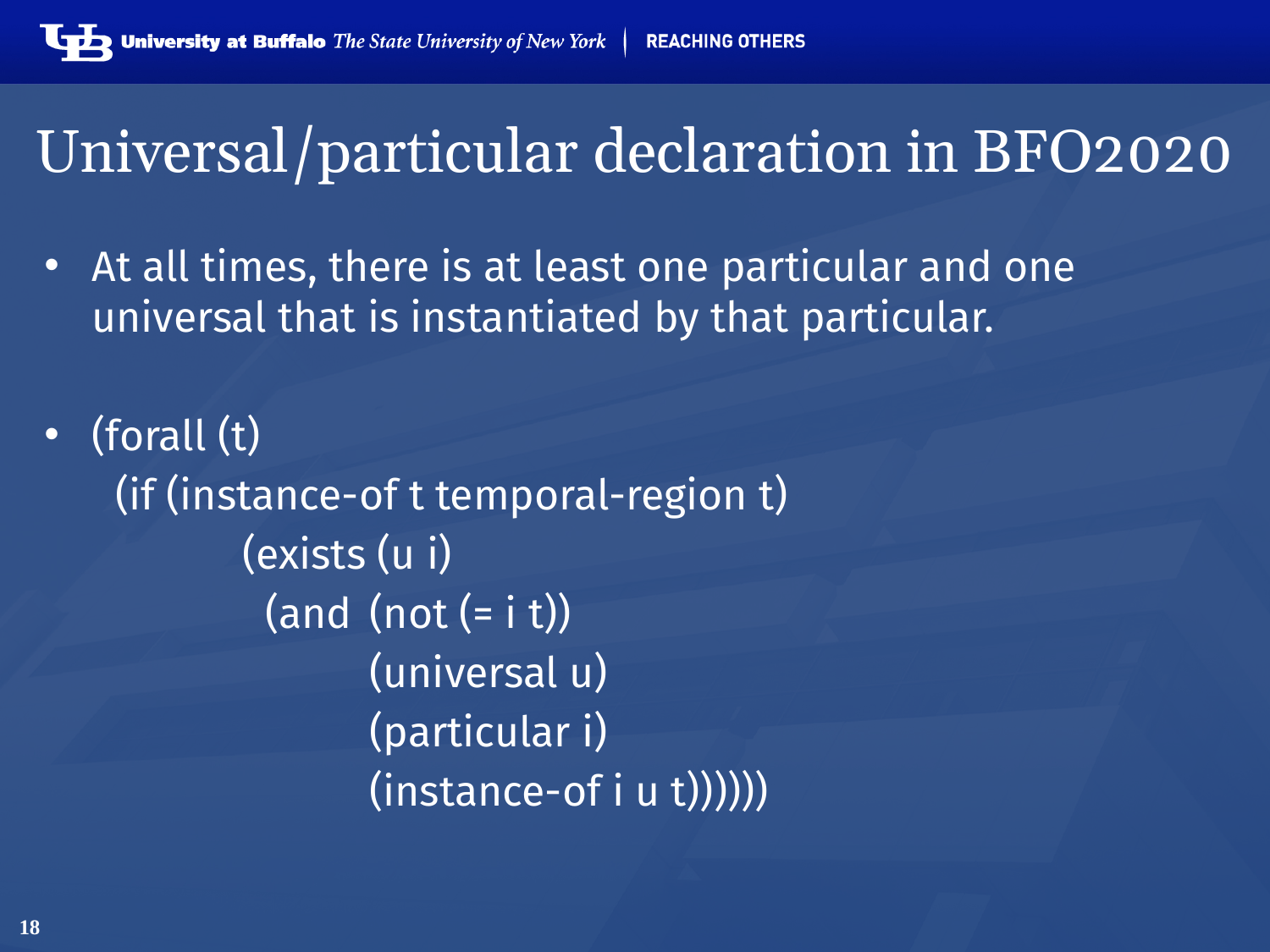

# Universal/particular declaration in BFO2020
At all times, there is at least one particular and one universal that is instantiated by that particular.

(forall (t)
(if (instance-of t temporal-region t)
 	(exists (u i)
	  (and 	(not (= i t))
		(universal u)
		(particular i)
		(instance-of i u t))))))

18